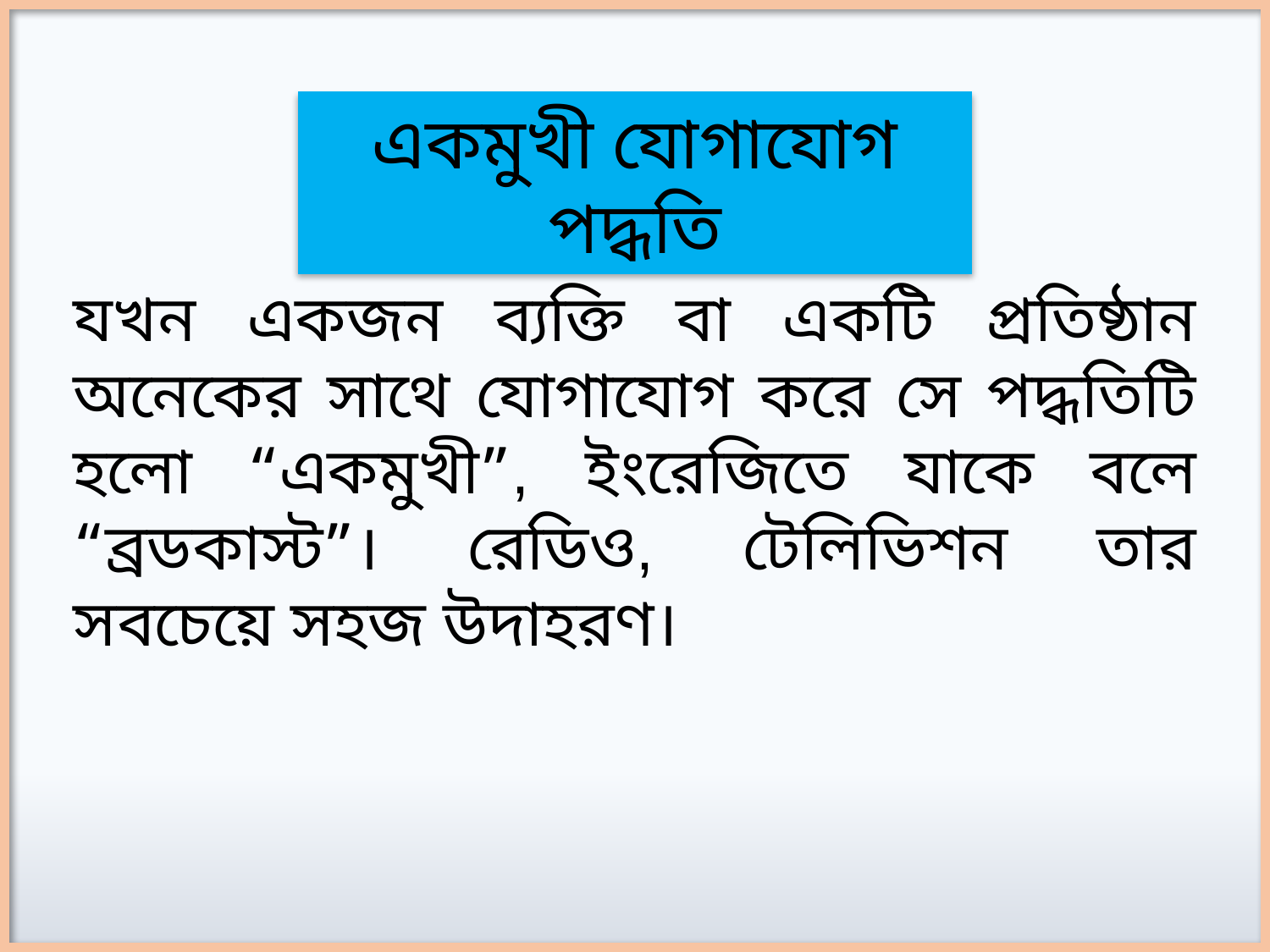

একমুখী যোগাযোগ পদ্ধতি
যখন একজন ব্যক্তি বা একটি প্রতিষ্ঠান অনেকের সাথে যোগাযোগ করে সে পদ্ধতিটি হলো “একমুখী”, ইংরেজিতে যাকে বলে “ব্রডকাস্ট”। রেডিও, টেলিভিশন তার সবচেয়ে সহজ উদাহরণ।